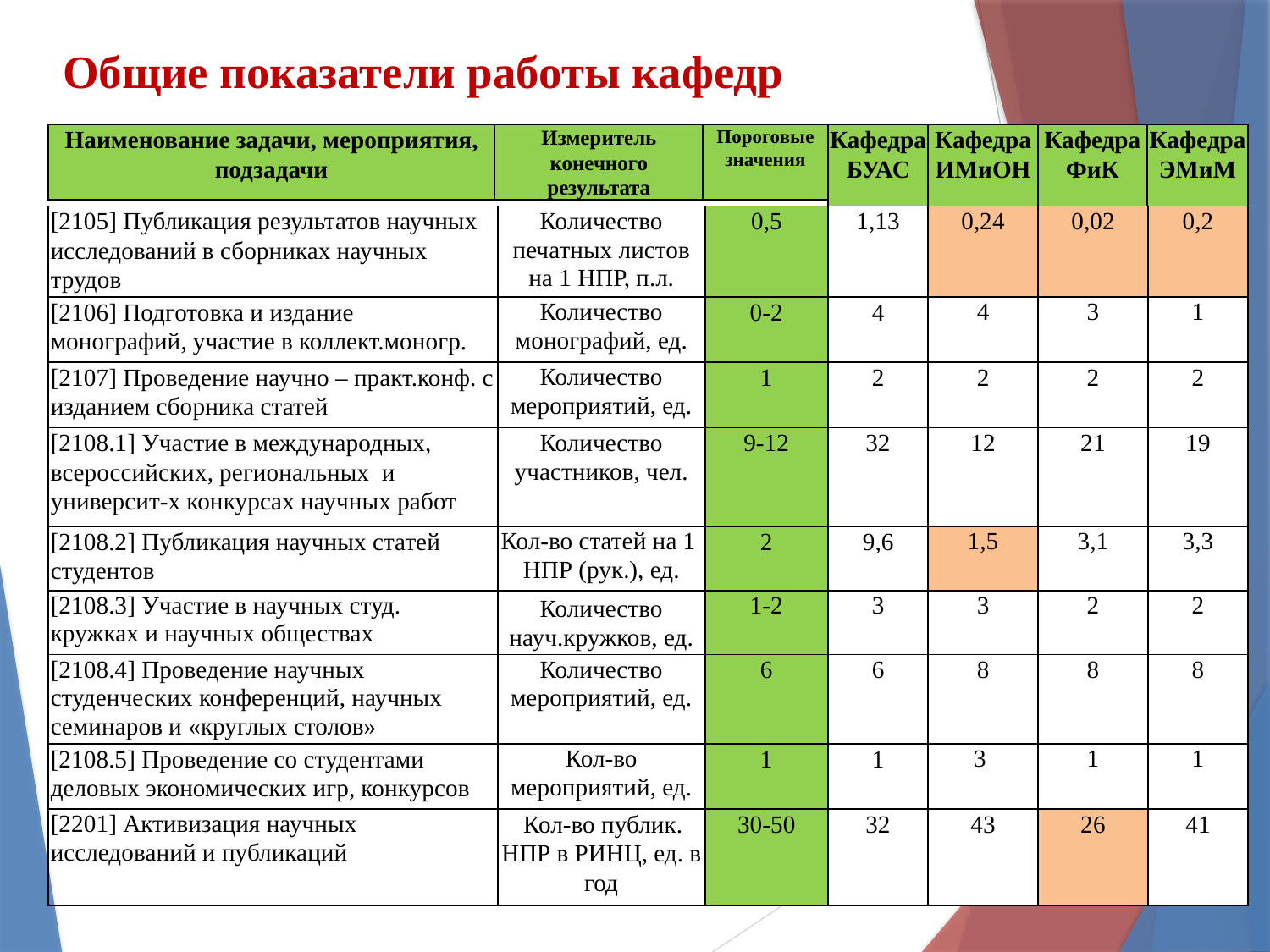

# Общие показатели работы кафедр
| Наименование задачи, мероприятия, подзадачи | Измеритель конечного результата | Пороговые значения |
| --- | --- | --- |
| Кафедра БУАС | Кафедра ИМиОН | Кафедра ФиК | Кафедра ЭМиМ |
| --- | --- | --- | --- |
| [2105] Публикация результатов научных исследований в сборниках научных трудов | Количество печатных листов на 1 НПР, п.л. | 0,5 | 1,13 | 0,24 | 0,02 | 0,2 |
| --- | --- | --- | --- | --- | --- | --- |
| [2106] Подготовка и издание монографий, участие в коллект.моногр. | Количество монографий, ед. | 0-2 | 4 | 4 | 3 | 1 |
| [2107] Проведение научно – практ.конф. с изданием сборника статей | Количество мероприятий, ед. | 1 | 2 | 2 | 2 | 2 |
| [2108.1] Участие в международных, всероссийских, региональных и университ-х конкурсах научных работ | Количество участников, чел. | 9-12 | 32 | 12 | 21 | 19 |
| [2108.2] Публикация научных статей студентов | Кол-во статей на 1 НПР (рук.), ед. | 2 | 9,6 | 1,5 | 3,1 | 3,3 |
| [2108.3] Участие в научных студ. кружках и научных обществах | Количество науч.кружков, ед. | 1-2 | 3 | 3 | 2 | 2 |
| [2108.4] Проведение научных студенческих конференций, научных семинаров и «круглых столов» | Количество мероприятий, ед. | 6 | 6 | 8 | 8 | 8 |
| [2108.5] Проведение со студентами деловых экономических игр, конкурсов | Кол-во мероприятий, ед. | 1 | 1 | 3 | 1 | 1 |
| [2201] Активизация научных исследований и публикаций | Кол-во публик. НПР в РИНЦ, ед. в год | 30-50 | 32 | 43 | 26 | 41 |